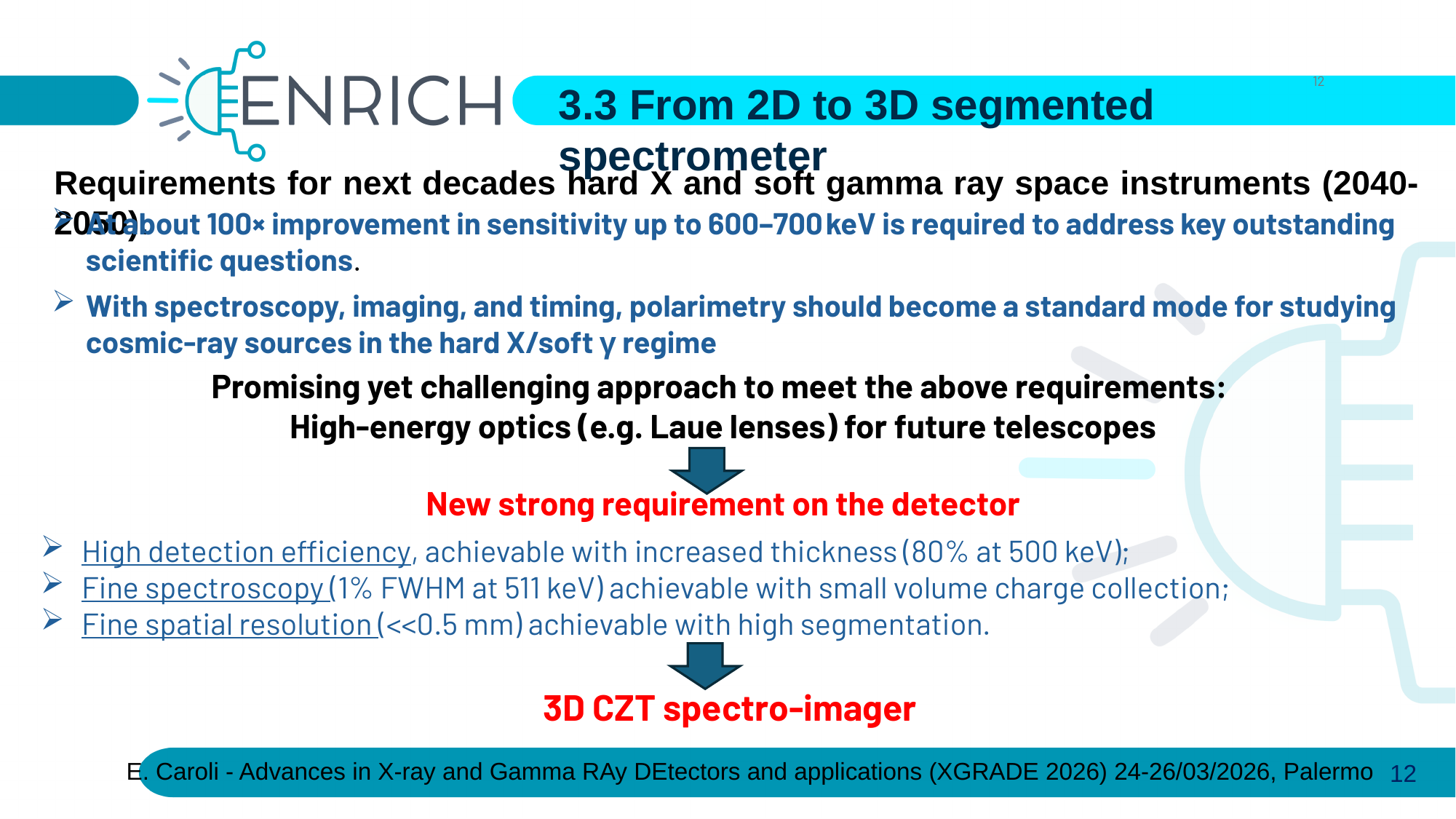

12
3.3 From 2D to 3D segmented spectrometer
Requirements for next decades hard X and soft gamma ray space instruments (2040-2050).
At about 100× improvement in sensitivity up to 600–700 keV is required to address key outstanding scientific questions.
With spectroscopy, imaging, and timing, polarimetry should become a standard mode for studying cosmic‑ray sources in the hard X/soft γ regime
Promising yet challenging approach to meet the above requirements:
High‑energy optics (e.g. Laue lenses) for future telescopes

New strong requirement on the detector
High detection efficiency, achievable with increased thickness (80% at 500 keV);
Fine spectroscopy (1% FWHM at 511 keV) achievable with small volume charge collection;
Fine spatial resolution (<<0.5 mm) achievable with high segmentation.

3D CZT spectro-imager
E. Caroli - Advances in X-ray and Gamma RAy DEtectors and applications (XGRADE 2026) 24-26/03/2026, Palermo
12